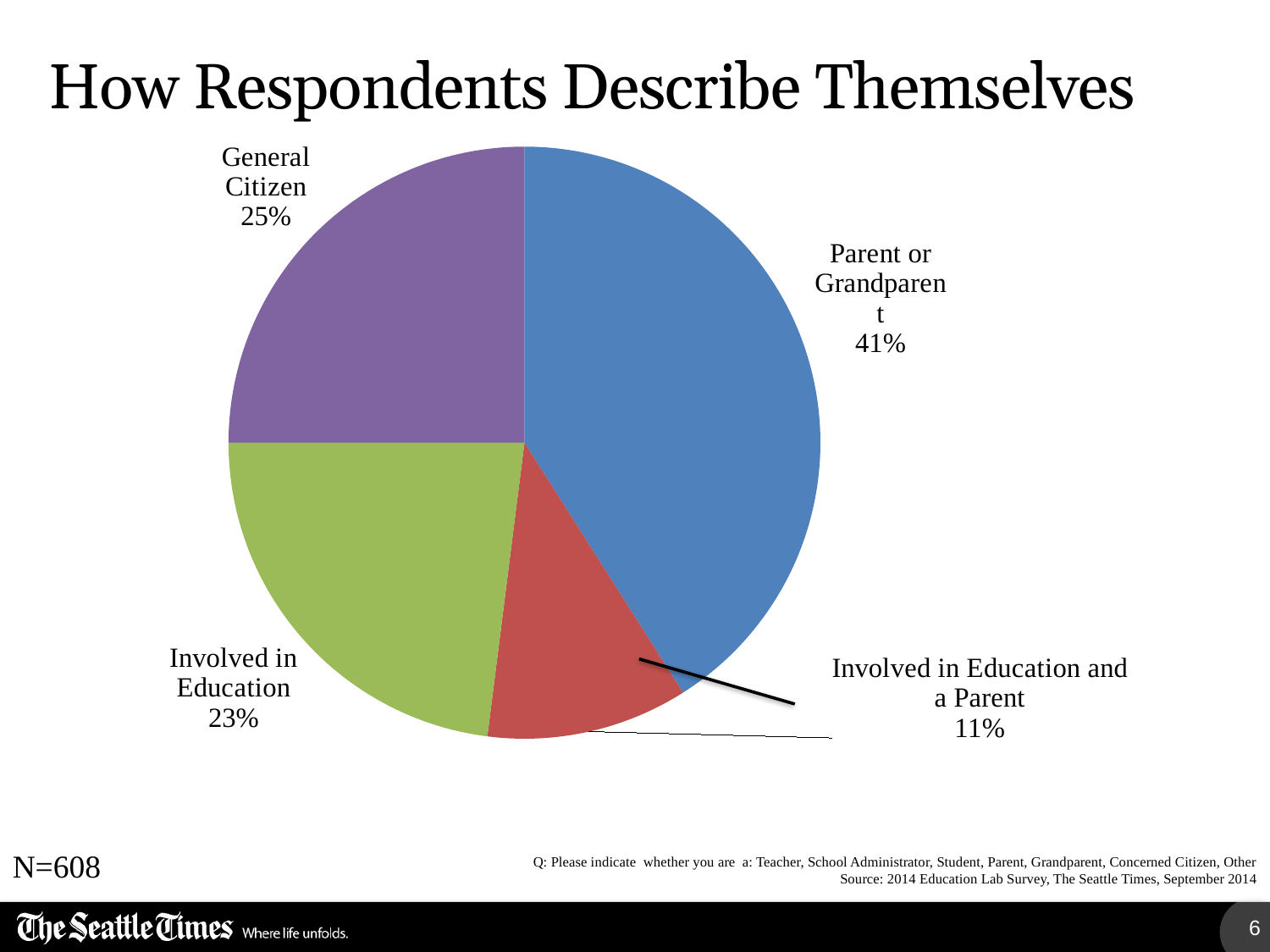

# How Respondents Describe Themselves

### Chart

| Category |  |
|---|---|
| Parent or Grandparent | 0.4100000000000003 |
| Involved in Education and a Parent | 0.11000000000000018 |
| Involved in Education | 0.23 |
| General Citizen | 0.25 |
N=608
Q: Please indicate  whether you are  a: Teacher, School Administrator, Student, Parent, Grandparent, Concerned Citizen, Other
Source: 2014 Education Lab Survey, The Seattle Times, September 2014
6